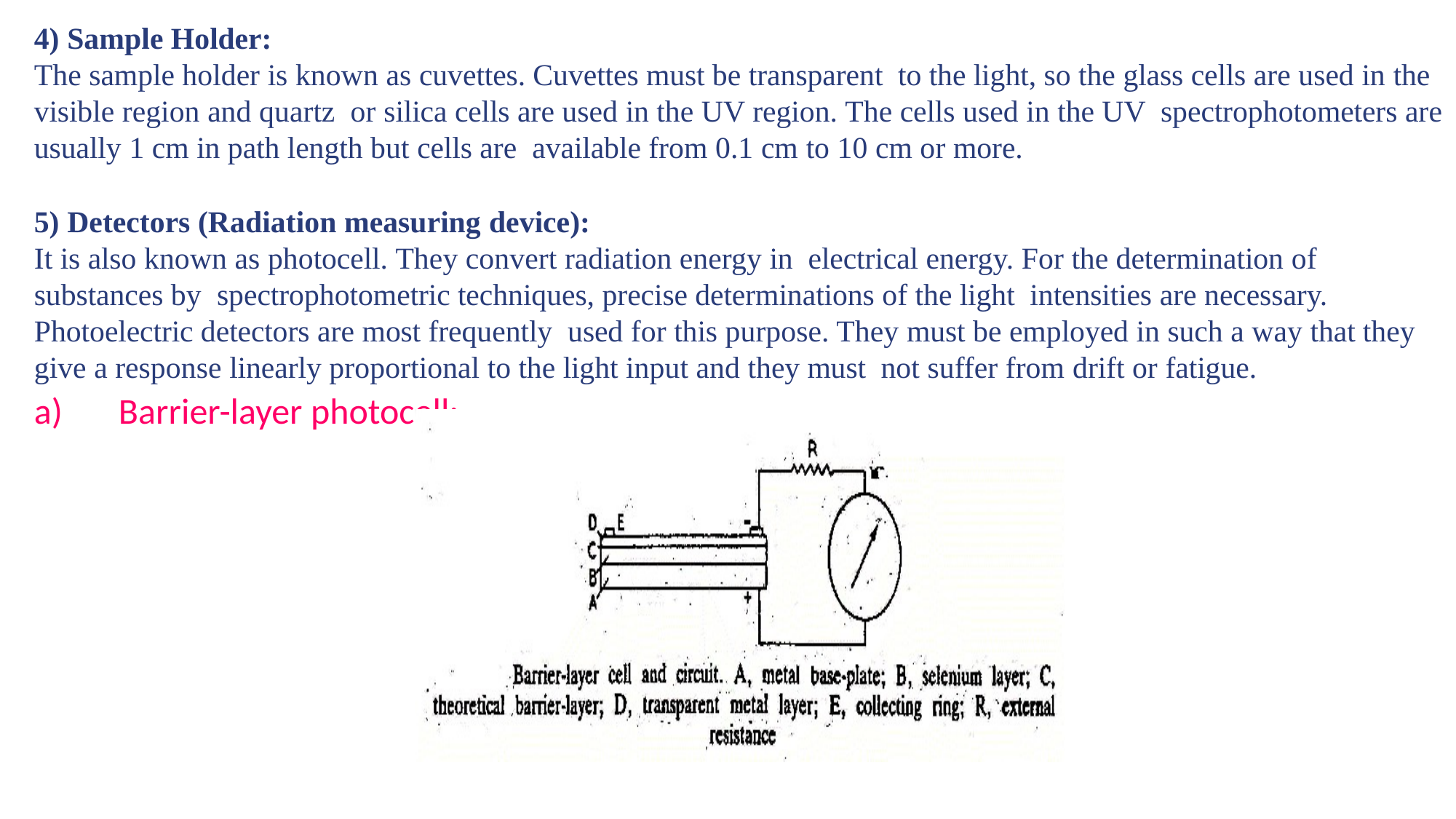

Sample Holder:
The sample holder is known as cuvettes. Cuvettes must be transparent  to the light, so the glass cells are used in the visible region and quartz  or silica cells are used in the UV region. The cells used in the UV  spectrophotometers are usually 1 cm in path length but cells are  available from 0.1 cm to 10 cm or more.

Detectors (Radiation measuring device):
It is also known as photocell. They convert radiation energy in  electrical energy. For the determination of substances by  spectrophotometric techniques, precise determinations of the light  intensities are necessary. Photoelectric detectors are most frequently  used for this purpose. They must be employed in such a way that they  give a response linearly proportional to the light input and they must  not suffer from drift or fatigue.
a)	Barrier-layer photocell: